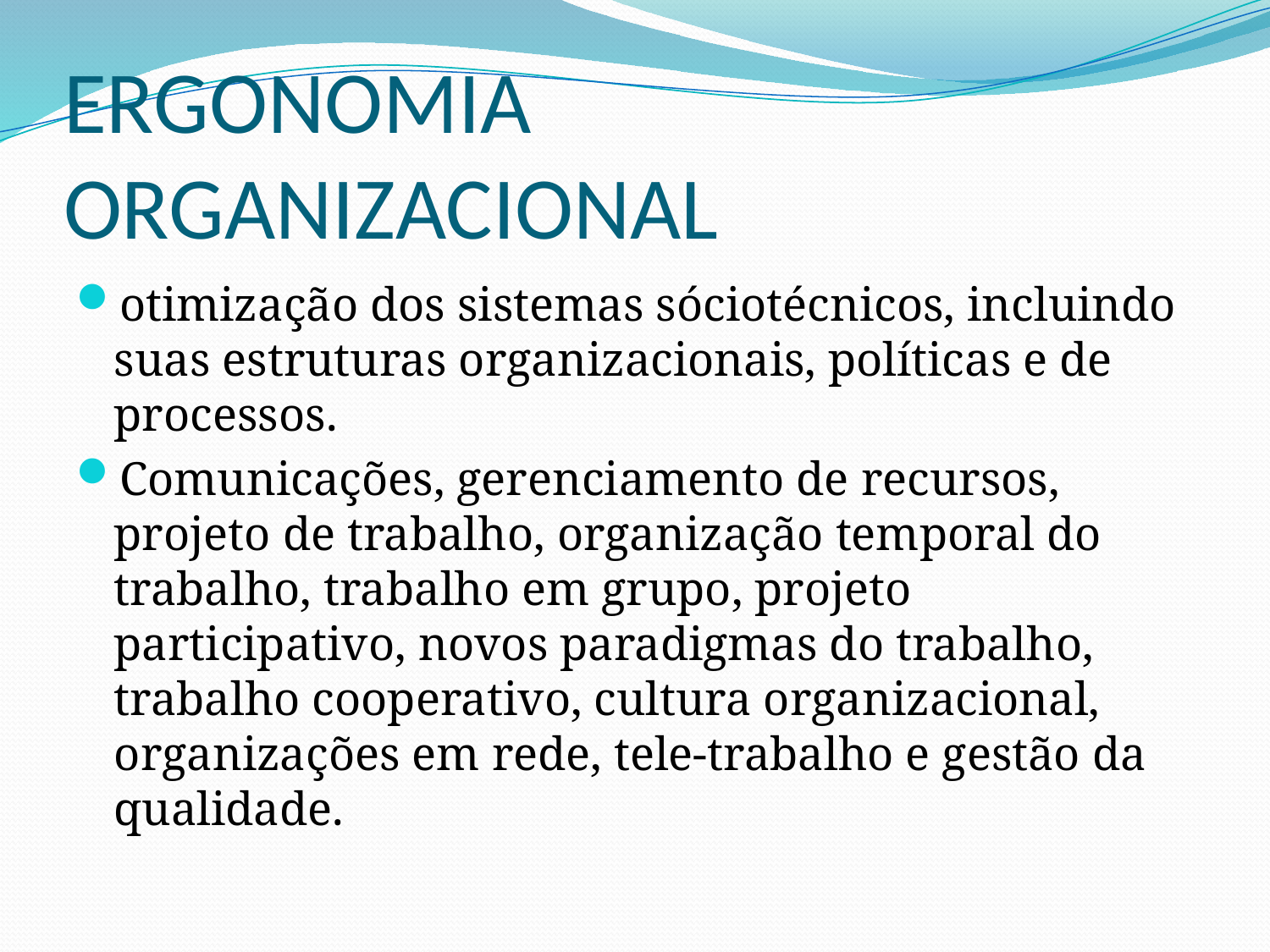

# ERGONOMIA ORGANIZACIONAL
otimização dos sistemas sóciotécnicos, incluindo suas estruturas organizacionais, políticas e de processos.
Comunicações, gerenciamento de recursos, projeto de trabalho, organização temporal do trabalho, trabalho em grupo, projeto participativo, novos paradigmas do trabalho, trabalho cooperativo, cultura organizacional, organizações em rede, tele-trabalho e gestão da qualidade.